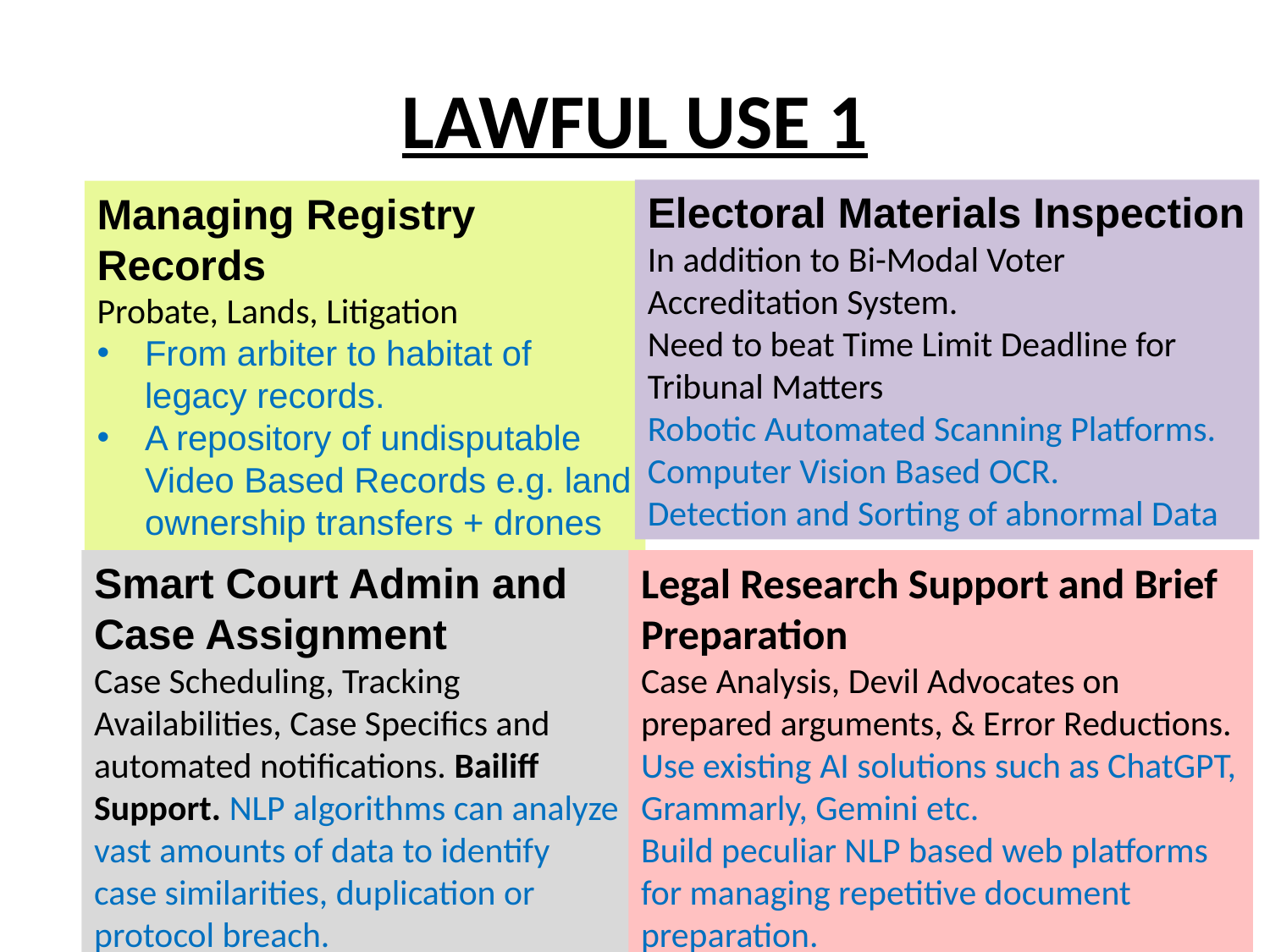

# LAWFUL USE 1
Electoral Materials Inspection
In addition to Bi-Modal Voter Accreditation System.
Need to beat Time Limit Deadline for Tribunal Matters
Robotic Automated Scanning Platforms.
Computer Vision Based OCR.
Detection and Sorting of abnormal Data
Managing Registry Records
Probate, Lands, Litigation
From arbiter to habitat of legacy records.
A repository of undisputable Video Based Records e.g. land ownership transfers + drones

Legal Research Support and Brief Preparation
Case Analysis, Devil Advocates on prepared arguments, & Error Reductions.
Use existing AI solutions such as ChatGPT, Grammarly, Gemini etc.
Build peculiar NLP based web platforms for managing repetitive document preparation.
Smart Court Admin and Case Assignment
Case Scheduling, Tracking Availabilities, Case Specifics and automated notifications. Bailiff Support. NLP algorithms can analyze vast amounts of data to identify case similarities, duplication or protocol breach.